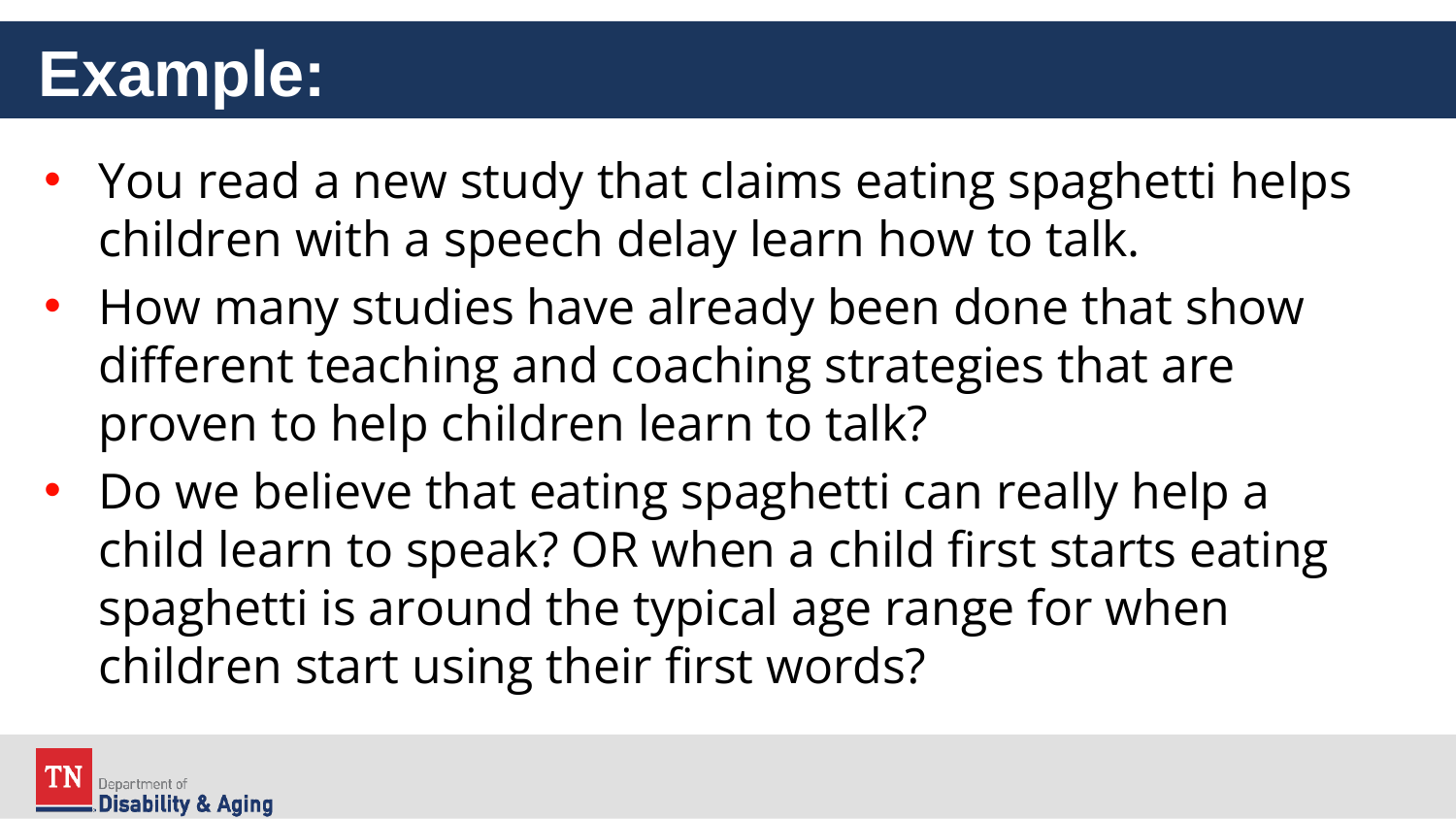

# Example:
You read a new study that claims eating spaghetti helps children with a speech delay learn how to talk.
How many studies have already been done that show different teaching and coaching strategies that are proven to help children learn to talk?
Do we believe that eating spaghetti can really help a child learn to speak? OR when a child first starts eating spaghetti is around the typical age range for when children start using their first words?